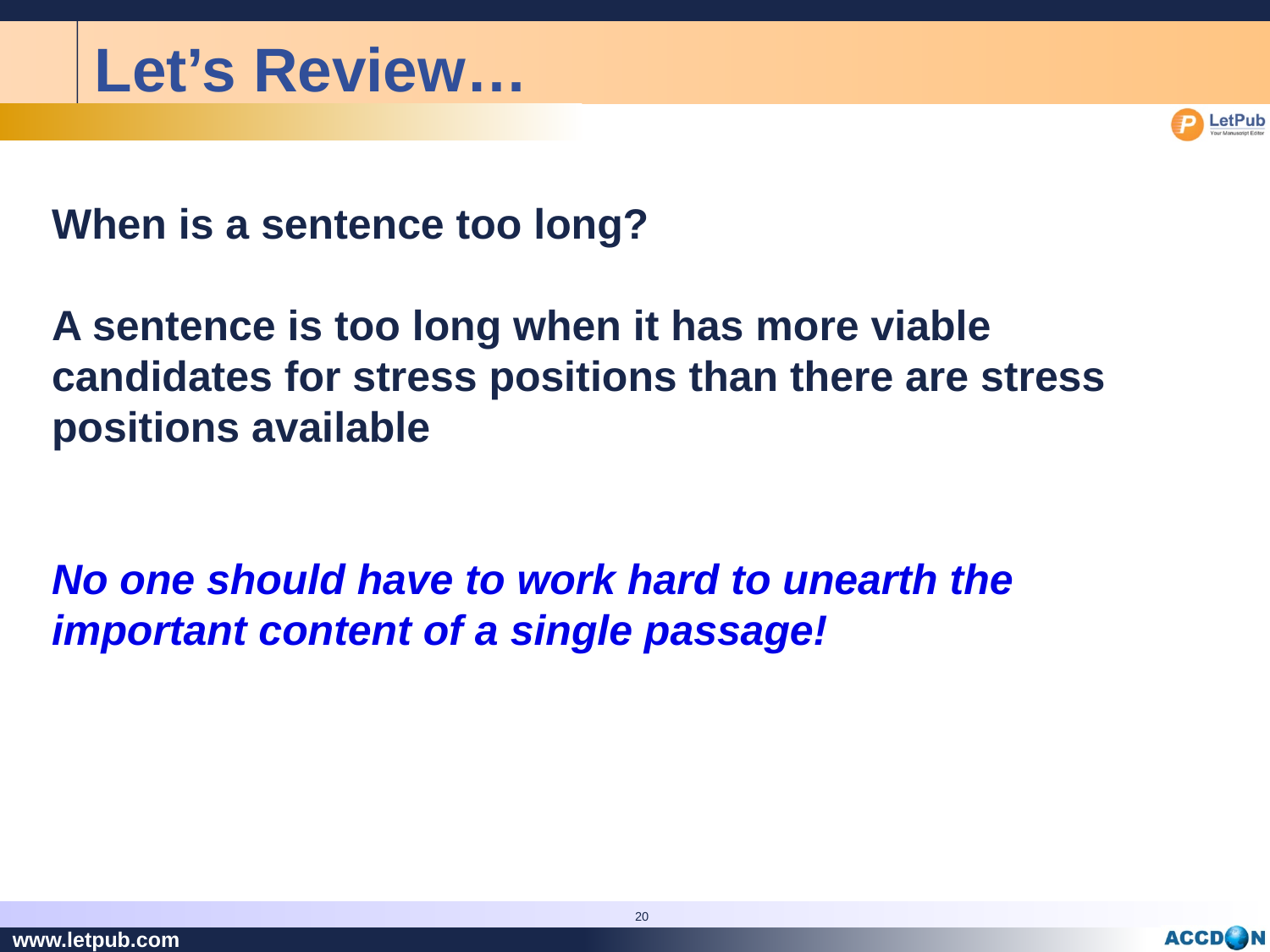

Let’s Review…

When is a sentence too long?

A sentence is too long when it has more viable candidates for stress positions than there are stress positions available

No one should have to work hard to unearth the important content of a single passage!

20